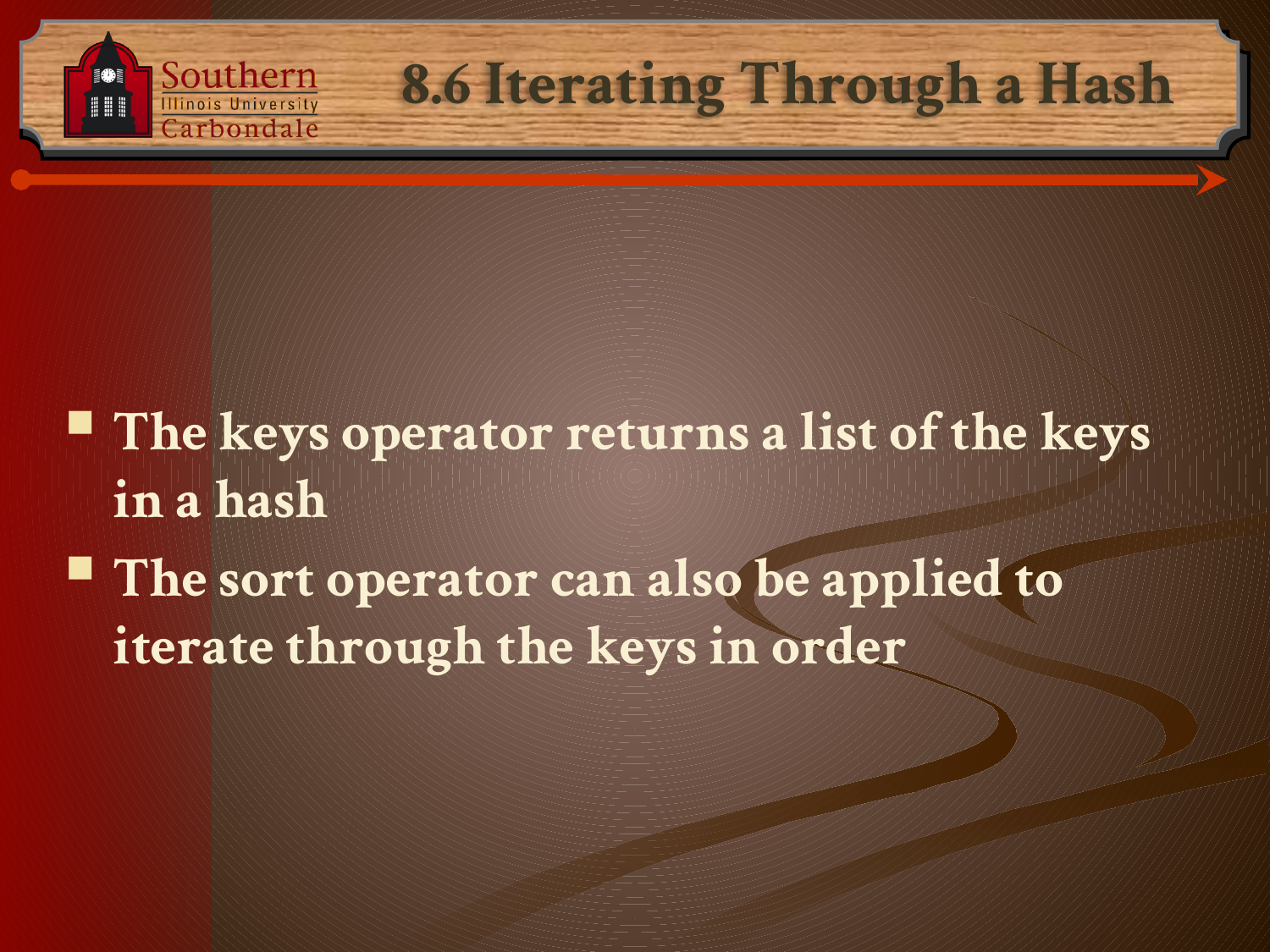

# 8.6 Iterating Through a Hash
The keys operator returns a list of the keys in a hash
The sort operator can also be applied to iterate through the keys in order